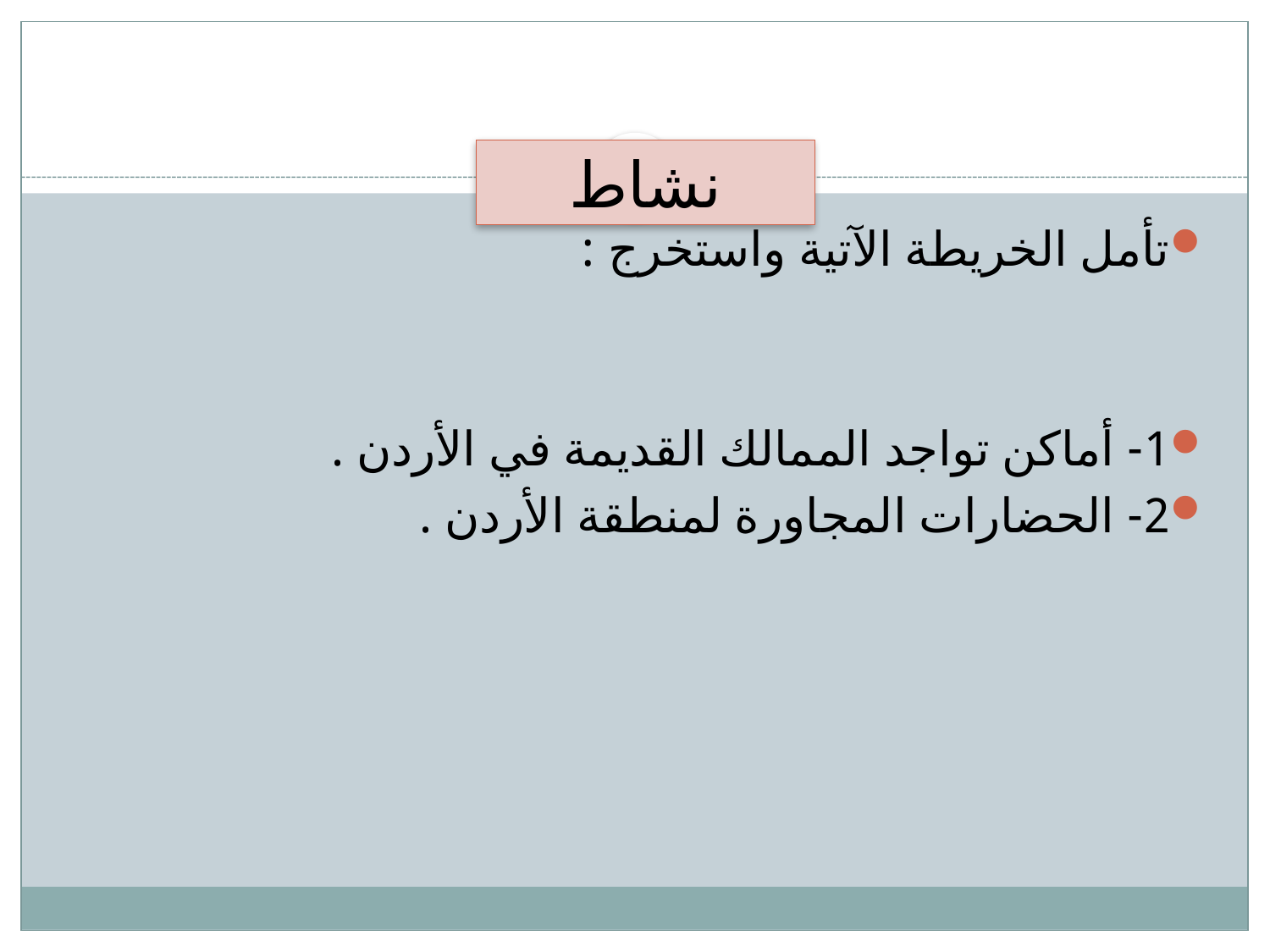

#
نشاط
تأمل الخريطة الآتية واستخرج :

1- أماكن تواجد الممالك القديمة في الأردن .
2- الحضارات المجاورة لمنطقة الأردن .